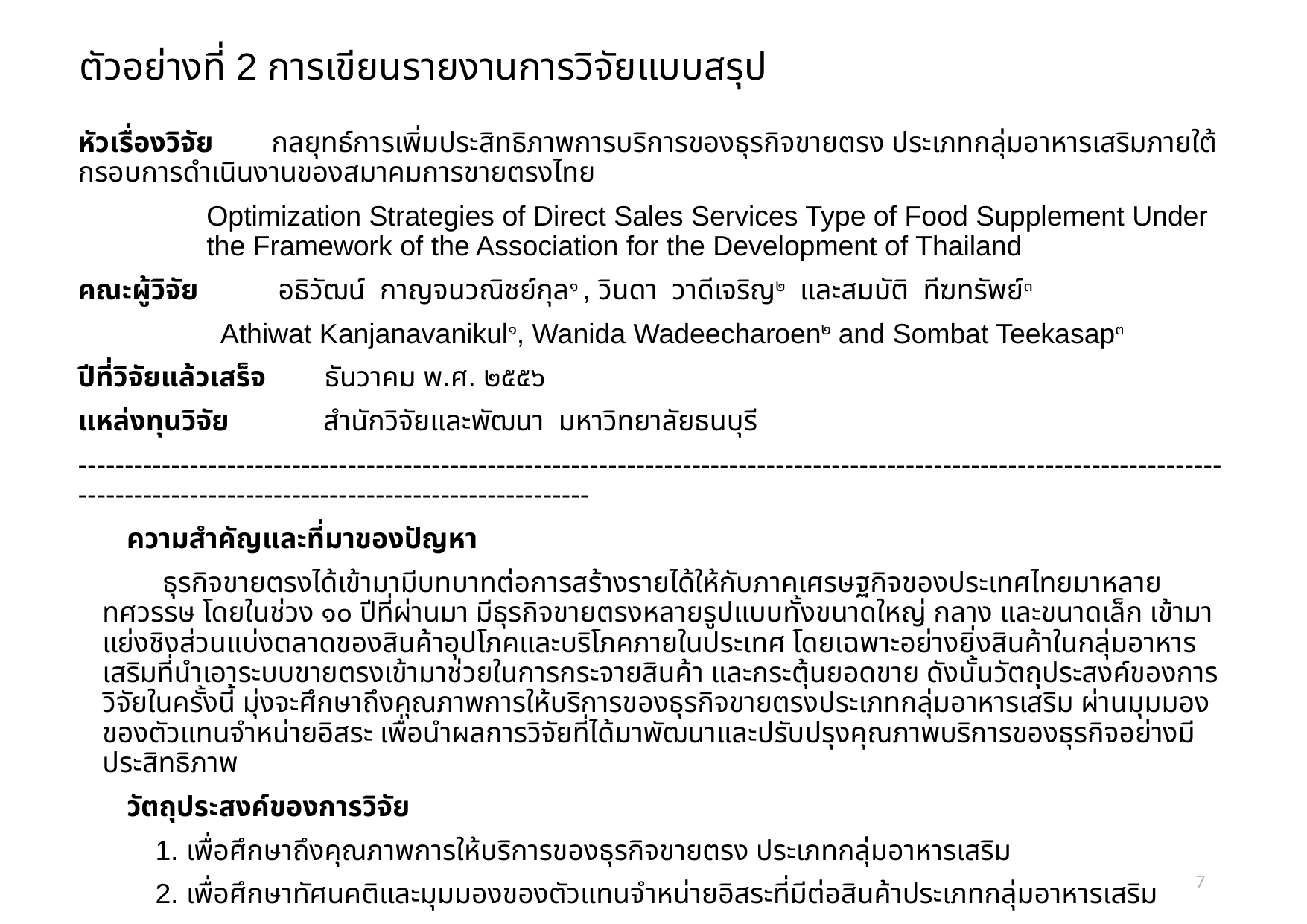

# ตัวอย่างที่ 2 การเขียนรายงานการวิจัยแบบสรุป
หัวเรื่องวิจัย        กลยุทธ์การเพิ่มประสิทธิภาพการบริการของธุรกิจขายตรง ประเภทกลุ่มอาหารเสริมภายใต้กรอบการดำเนินงานของสมาคมการขายตรงไทย
Optimization Strategies of Direct Sales Services Type of Food Supplement Under the Framework of the Association for the Development of Thailand
คณะผู้วิจัย           อธิวัฒน์  กาญจนวณิชย์กุล๑ , วินดา  วาดีเจริญ๒  และสมบัติ  ทีฆทรัพย์๓
   Athiwat Kanjanavanikul๑, Wanida Wadeecharoen๒ and Sombat Teekasap๓
ปีที่วิจัยแล้วเสร็จ        ธันวาคม พ.ศ. ๒๕๕๖
แหล่งทุนวิจัย             สำนักวิจัยและพัฒนา  มหาวิทยาลัยธนบุรี
----------------------------------------------------------------------------------------------------------------------------------------------------------------------------------
ความสำคัญและที่มาของปัญหา
ธุรกิจขายตรงได้เข้ามามีบทบาทต่อการสร้างรายได้ให้กับภาคเศรษฐกิจของประเทศไทยมาหลายทศวรรษ โดยในช่วง ๑๐ ปีที่ผ่านมา มีธุรกิจขายตรงหลายรูปแบบทั้งขนาดใหญ่ กลาง และขนาดเล็ก เข้ามาแย่งชิงส่วนแบ่งตลาดของสินค้าอุปโภคและบริโภคภายในประเทศ โดยเฉพาะอย่างยิ่งสินค้าในกลุ่มอาหารเสริมที่นำเอาระบบขายตรงเข้ามาช่วยในการกระจายสินค้า และกระตุ้นยอดขาย ดังนั้นวัตถุประสงค์ของการวิจัยในครั้งนี้ มุ่งจะศึกษาถึงคุณภาพการให้บริการของธุรกิจขายตรงประเภทกลุ่มอาหารเสริม ผ่านมุมมองของตัวแทนจำหน่ายอิสระ เพื่อนำผลการวิจัยที่ได้มาพัฒนาและปรับปรุงคุณภาพบริการของธุรกิจอย่างมีประสิทธิภาพ
วัตถุประสงค์ของการวิจัย
1. เพื่อศึกษาถึงคุณภาพการให้บริการของธุรกิจขายตรง ประเภทกลุ่มอาหารเสริม
2. เพื่อศึกษาทัศนคติและมุมมองของตัวแทนจำหน่ายอิสระที่มีต่อสินค้าประเภทกลุ่มอาหารเสริม
7